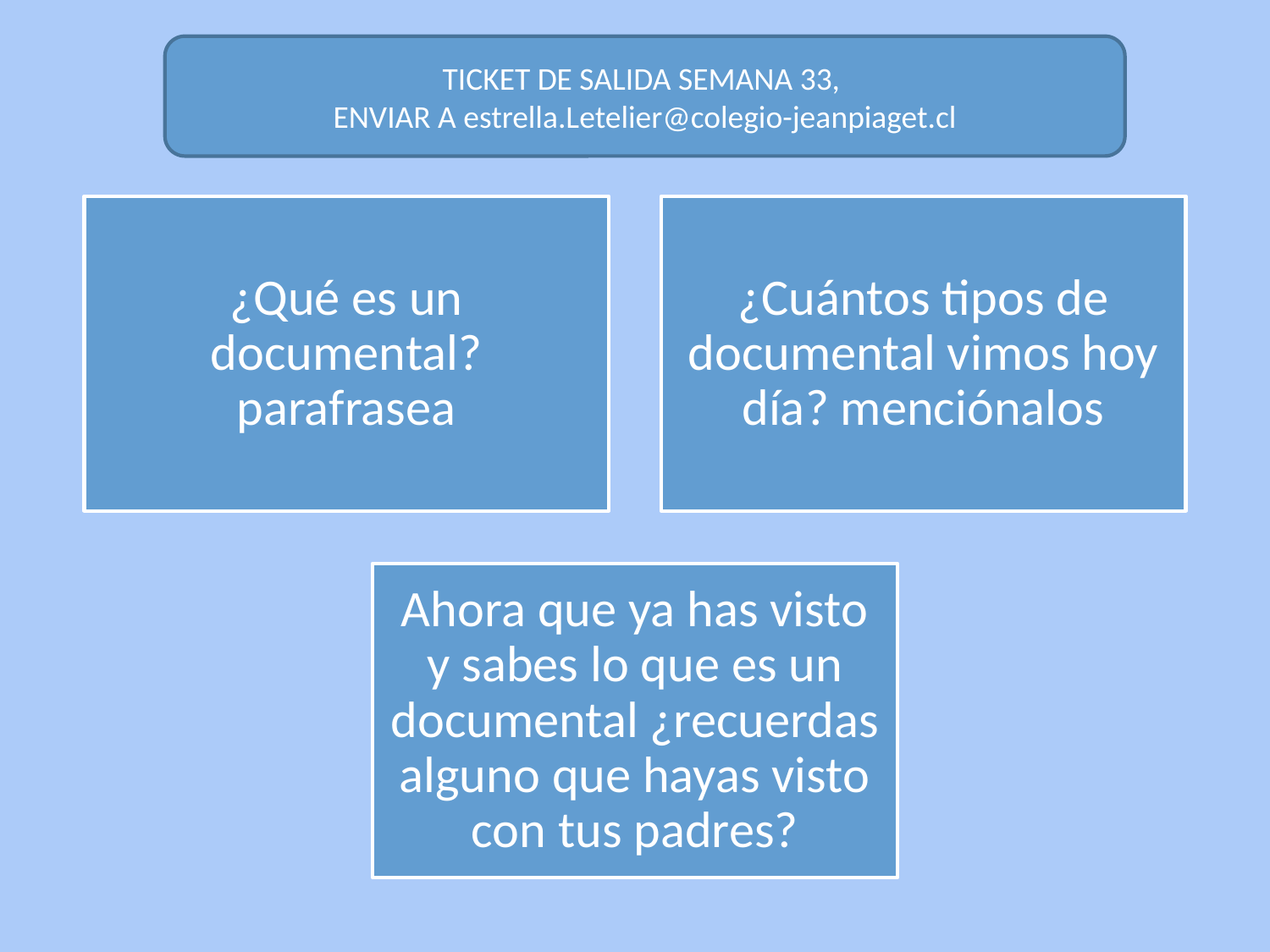

TICKET DE SALIDA SEMANA 33,
ENVIAR A estrella.Letelier@colegio-jeanpiaget.cl
¿Qué es un documental? parafrasea
¿Cuántos tipos de documental vimos hoy día? menciónalos
Ahora que ya has visto y sabes lo que es un documental ¿recuerdas alguno que hayas visto con tus padres?